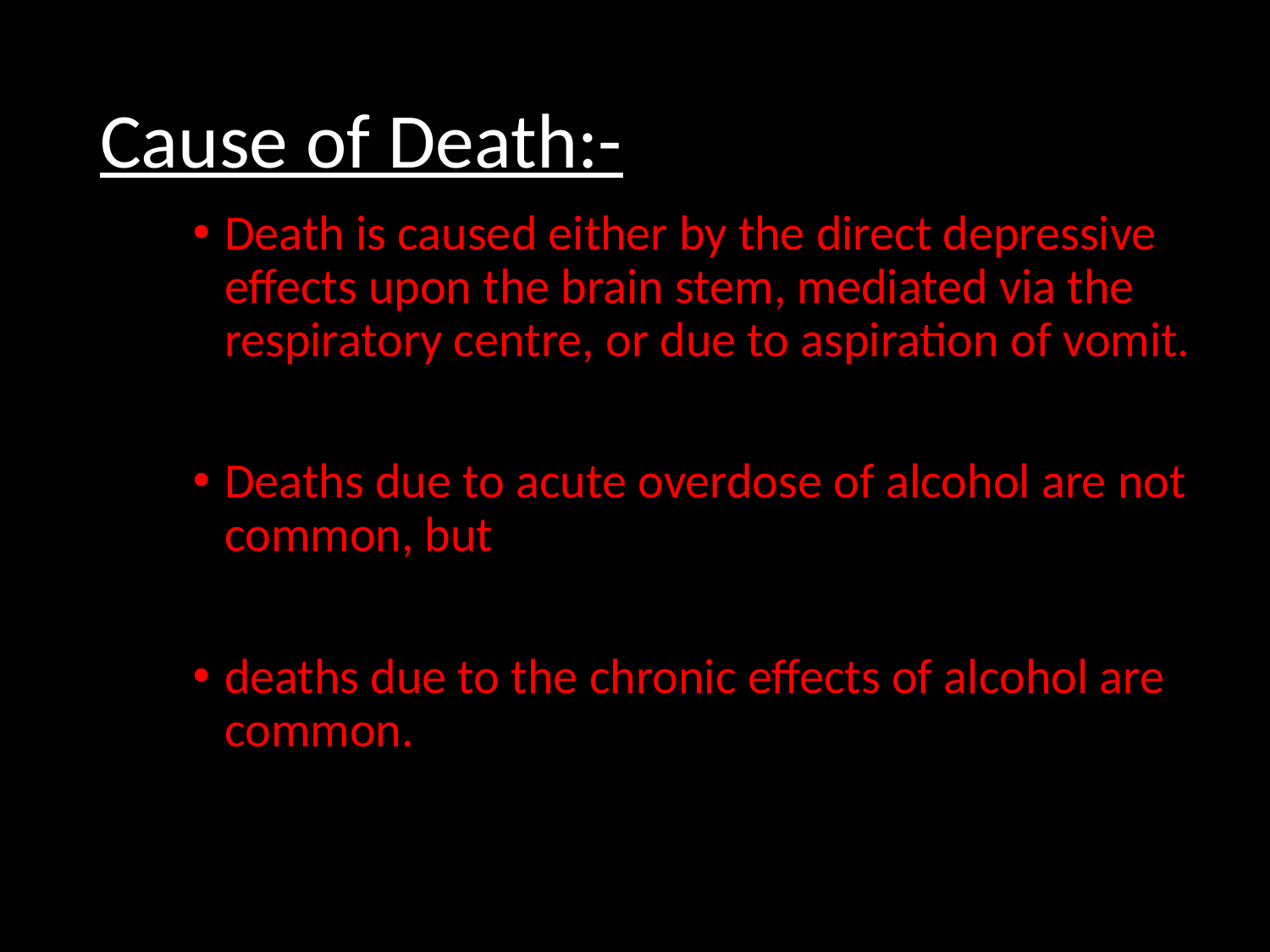

# Cause of Death:-
Death is caused either by the direct depressive effects upon the brain stem, mediated via the respiratory centre, or due to aspiration of vomit.

Deaths due to acute overdose of alcohol are not common, but

deaths due to the chronic effects of alcohol are common.